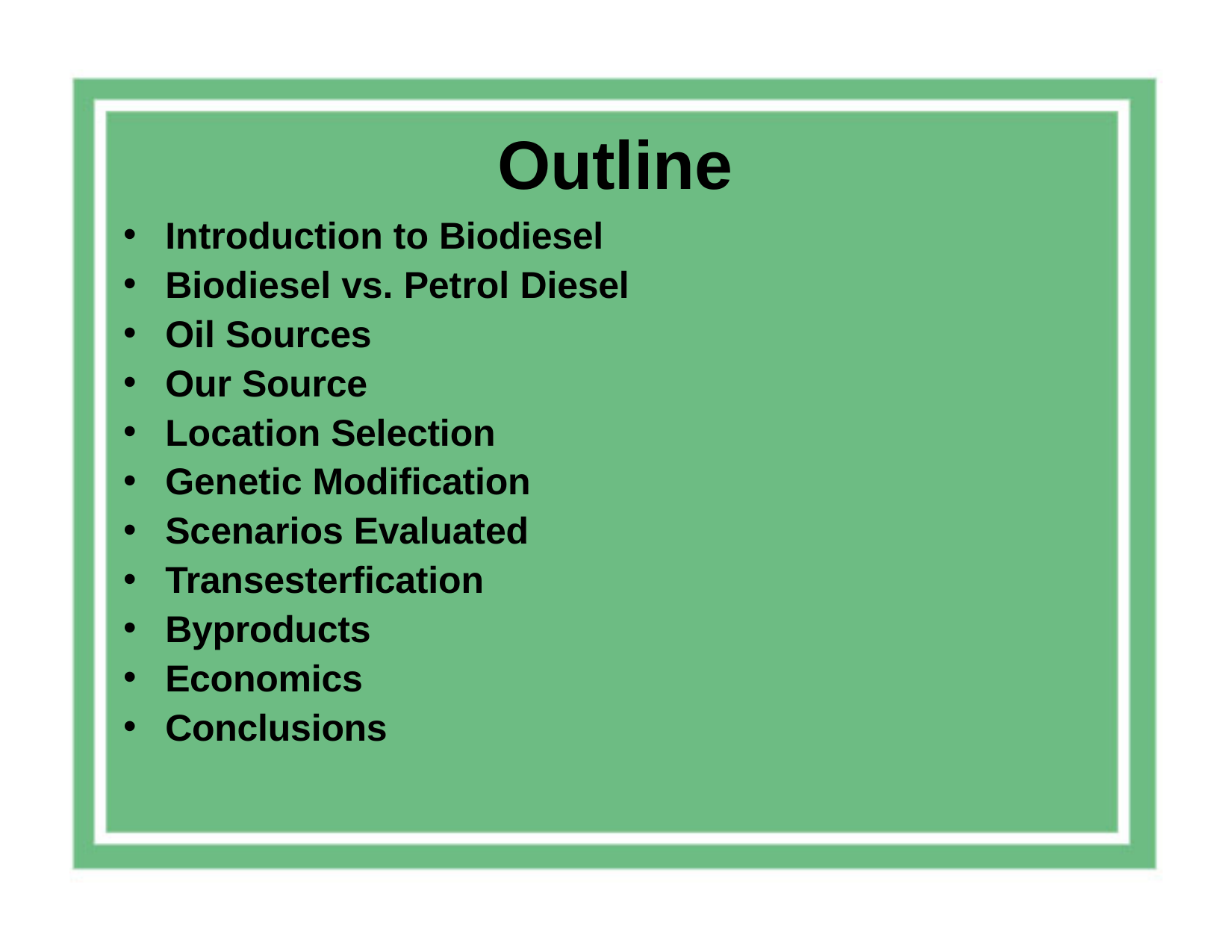

# Outline
Introduction to Biodiesel
Biodiesel vs. Petrol Diesel
Oil Sources
Our Source
Location Selection
Genetic Modification
Scenarios Evaluated
Transesterfication
Byproducts
Economics
Conclusions